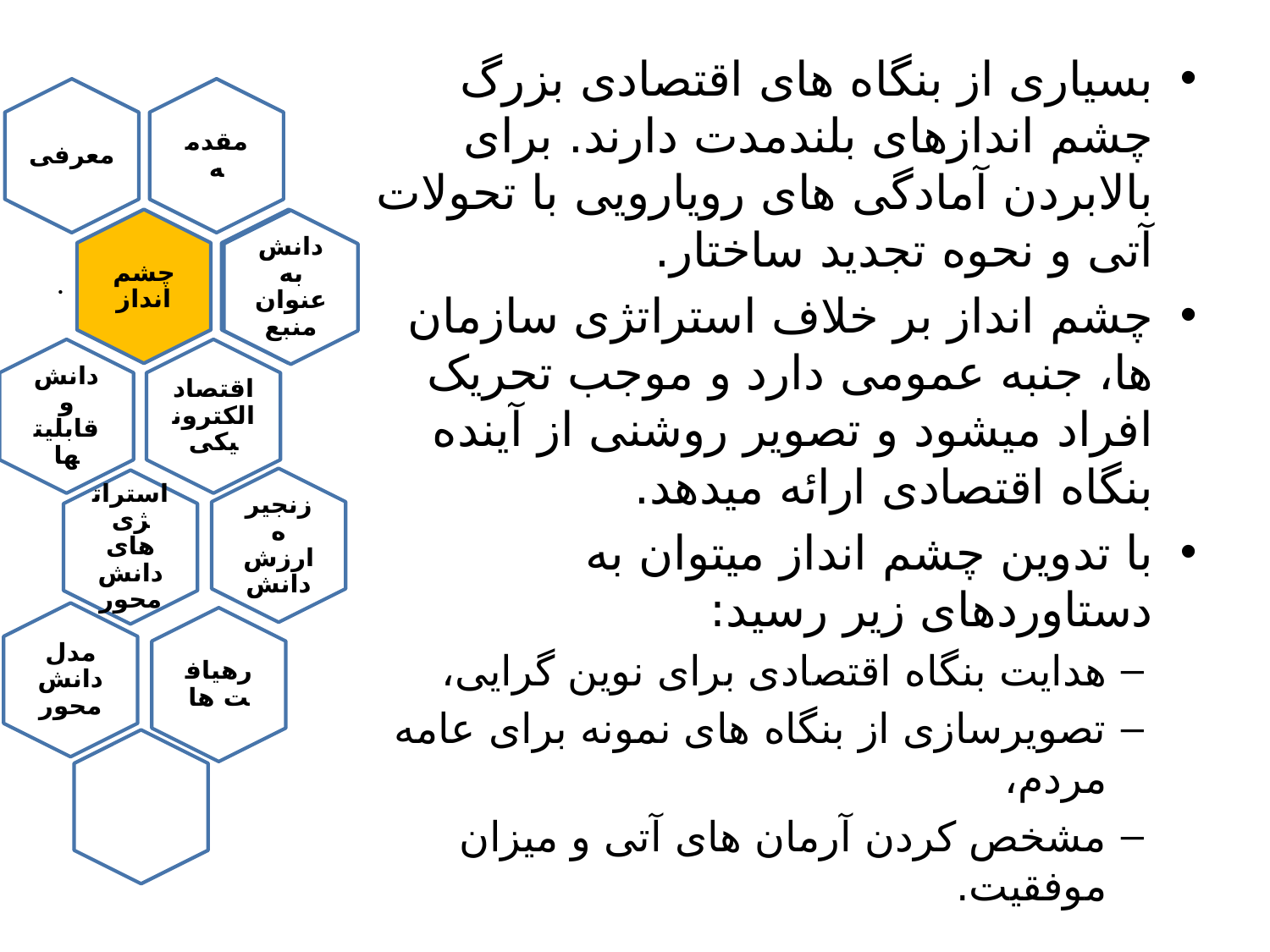

مقدمه
معرفی
چشم انداز
.

دانش به عنوان منبع

زنجیره ارزش دانش
مدل دانش محور
دانش و قابلیتها
رهیافت ها
استراتژی های دانش محور
اقتصاد الکترونیکی
بسیاری از بنگاه های اقتصادی بزرگ چشم اندازهای بلندمدت دارند. برای بالابردن آمادگی های رویارویی با تحولات آتی و نحوه تجدید ساختار.
چشم انداز بر خلاف استراتژی سازمان ها، جنبه عمومی دارد و موجب تحریک افراد میشود و تصویر روشنی از آینده بنگاه اقتصادی ارائه میدهد.
با تدوین چشم انداز میتوان به دستاوردهای زیر رسید:
هدایت بنگاه اقتصادی برای نوین گرایی،
تصویرسازی از بنگاه های نمونه برای عامه مردم،‌
مشخص کردن آرمان های آتی و میزان موفقیت.